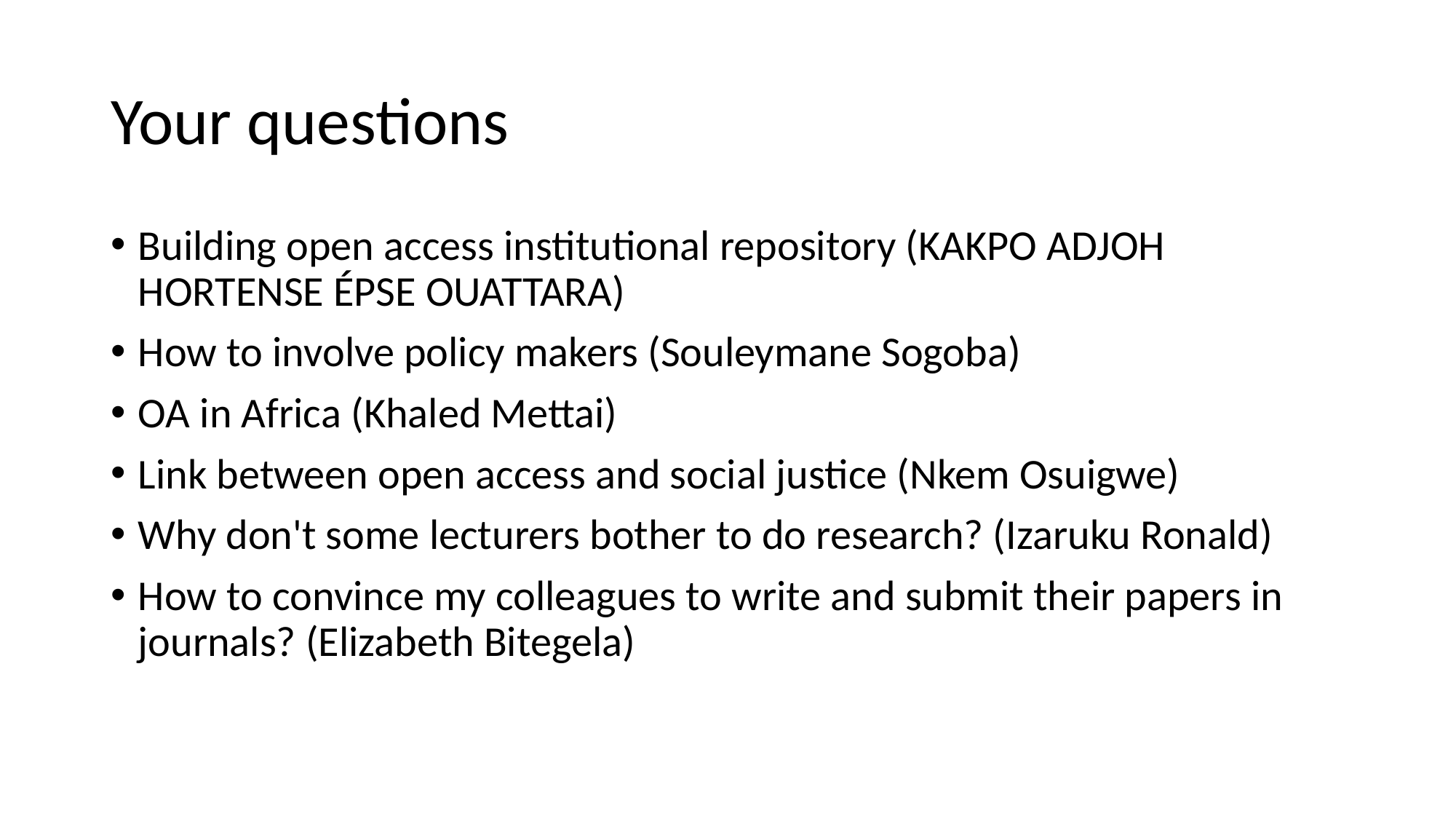

# Your questions
Building open access institutional repository (KAKPO ADJOH HORTENSE ÉPSE OUATTARA)
How to involve policy makers (Souleymane Sogoba)
OA in Africa (Khaled Mettai)
Link between open access and social justice (Nkem Osuigwe)
Why don't some lecturers bother to do research? (Izaruku Ronald)
How to convince my colleagues to write and submit their papers in journals? (Elizabeth Bitegela)